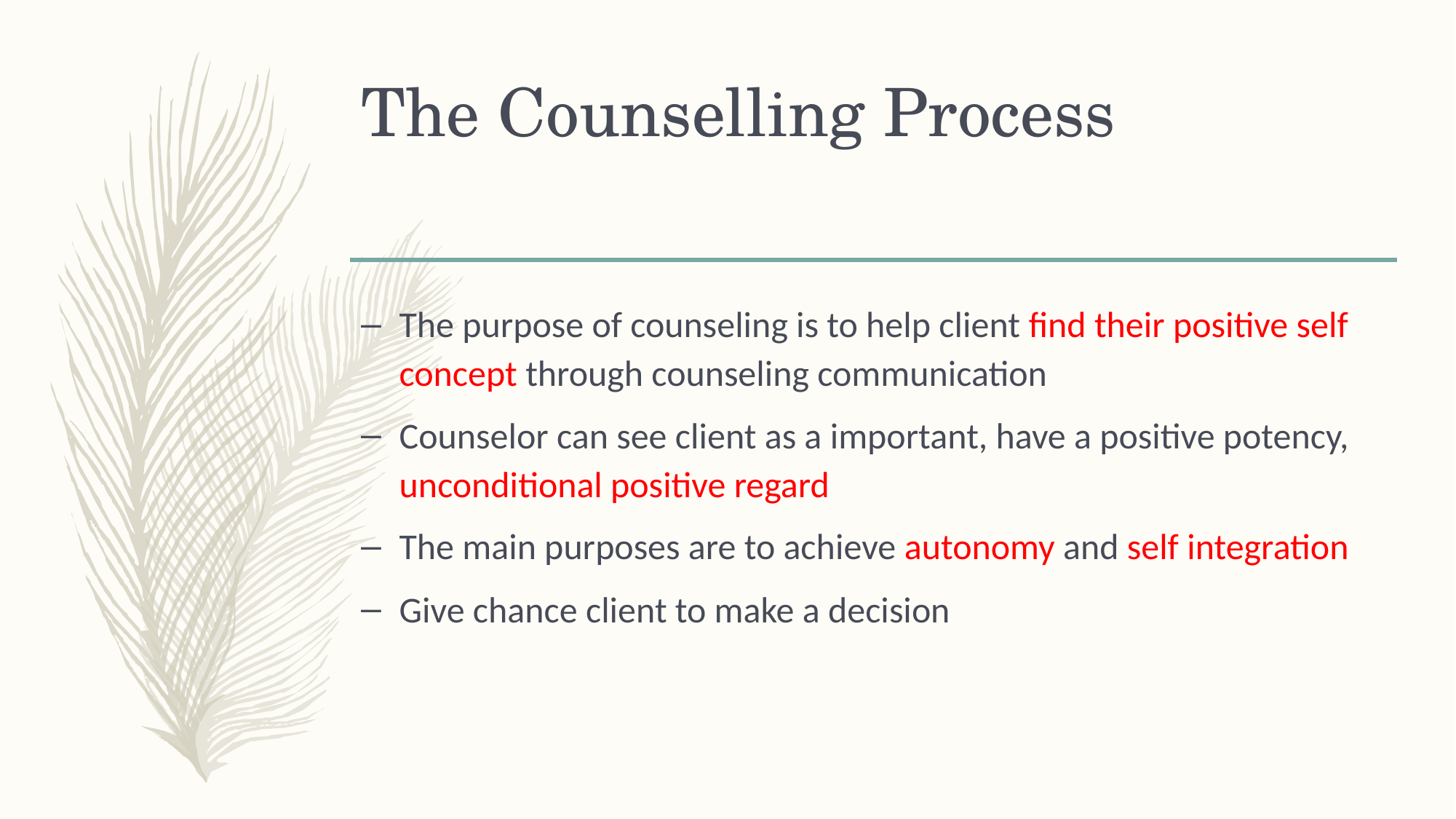

# The Counselling Process
The purpose of counseling is to help client find their positive self concept through counseling communication
Counselor can see client as a important, have a positive potency, unconditional positive regard
The main purposes are to achieve autonomy and self integration
Give chance client to make a decision